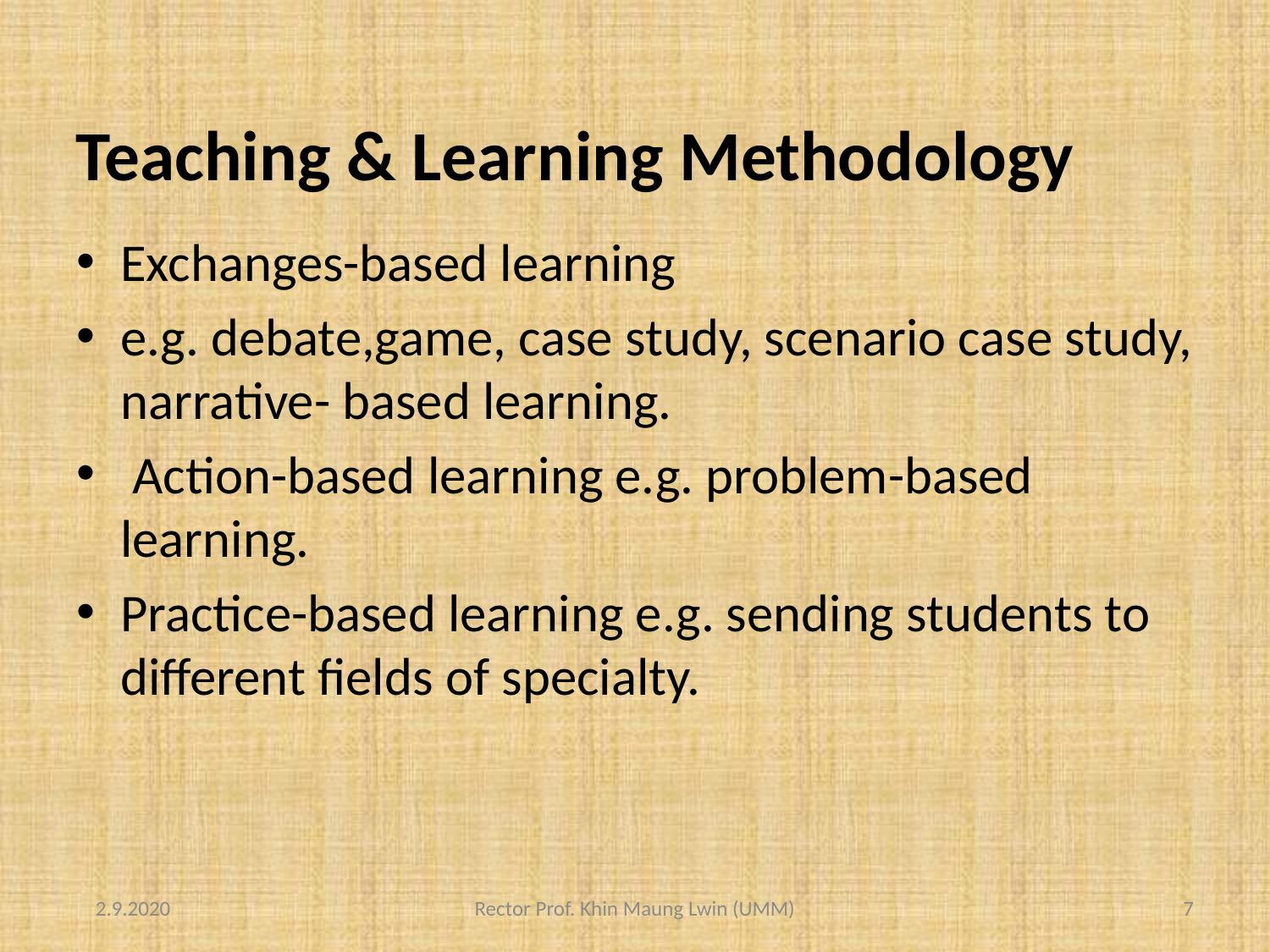

Teaching & Learning Methodology
Exchanges-based learning
e.g. debate,game, case study, scenario case study, narrative- based learning.
 Action-based learning e.g. problem-based learning.
Practice-based learning e.g. sending students to different fields of specialty.

    2.9.2020
Rector Prof. Khin Maung Lwin (UMM)
7